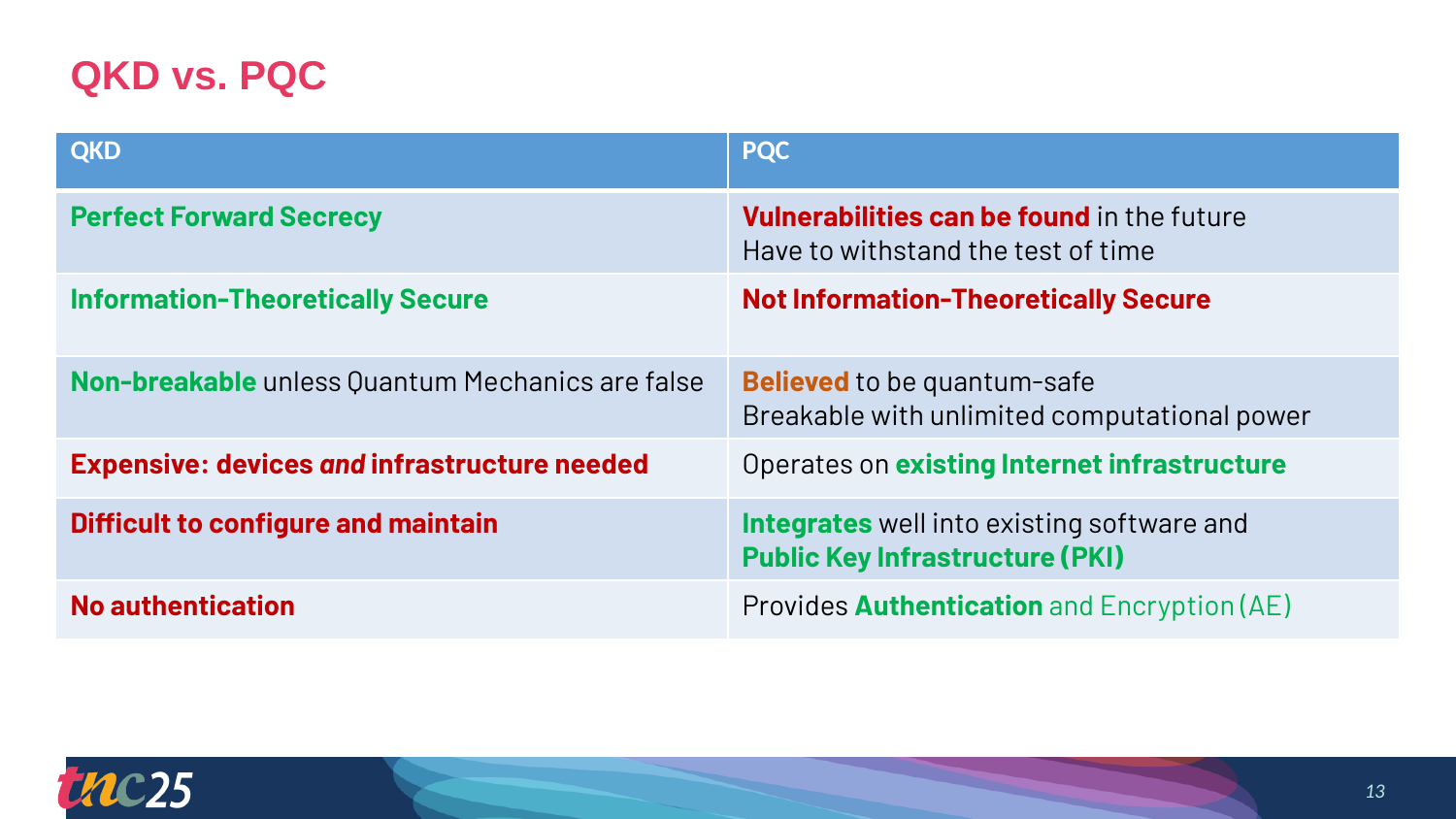

# QKD vs. PQC
| QKD | PQC |
| --- | --- |
| Perfect Forward Secrecy | Vulnerabilities can be found in the future Have to withstand the test of time |
| Information-Theoretically Secure | Not Information-Theoretically Secure |
| Non-breakable unless Quantum Mechanics are false | Believed to be quantum-safe Breakable with unlimited computational power |
| Expensive: devices and infrastructure needed | Operates on existing Internet infrastructure |
| Difficult to configure and maintain | Integrates well into existing software and Public Key Infrastructure (PKI) |
| No authentication | Provides Authentication and Encryption (AE) |
13